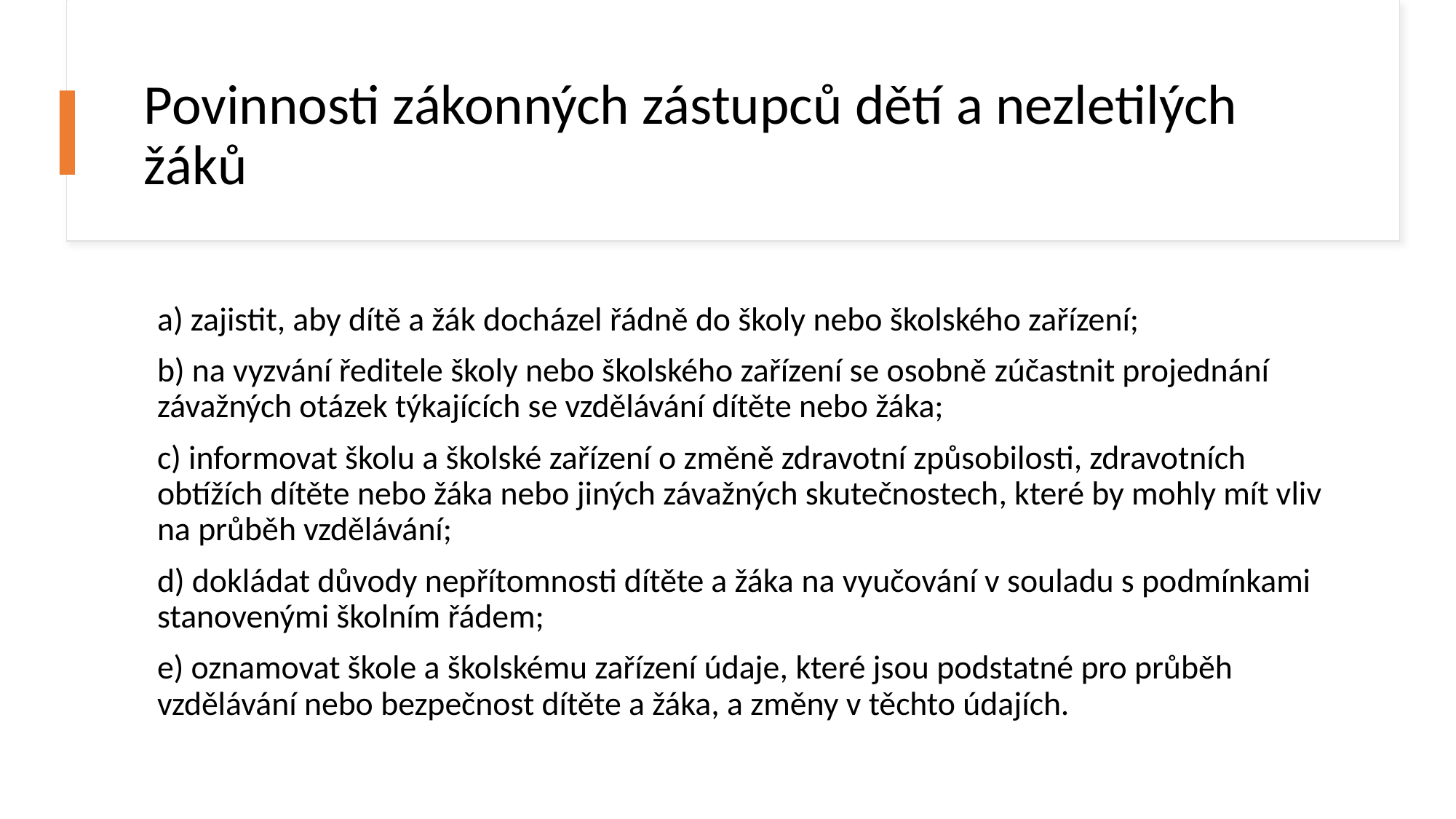

# Povinnosti zákonných zástupců dětí a nezletilých žáků

a) zajistit, aby dítě a žák docházel řádně do školy nebo školského zařízení;
b) na vyzvání ředitele školy nebo školského zařízení se osobně zúčastnit projednání závažných otázek týkajících se vzdělávání dítěte nebo žáka;
c) informovat školu a školské zařízení o změně zdravotní způsobilosti, zdravotních obtížích dítěte nebo žáka nebo jiných závažných skutečnostech, které by mohly mít vliv na průběh vzdělávání;
d) dokládat důvody nepřítomnosti dítěte a žáka na vyučování v souladu s podmínkami stanovenými školním řádem;
e) oznamovat škole a školskému zařízení údaje, které jsou podstatné pro průběh vzdělávání nebo bezpečnost dítěte a žáka, a změny v těchto údajích.